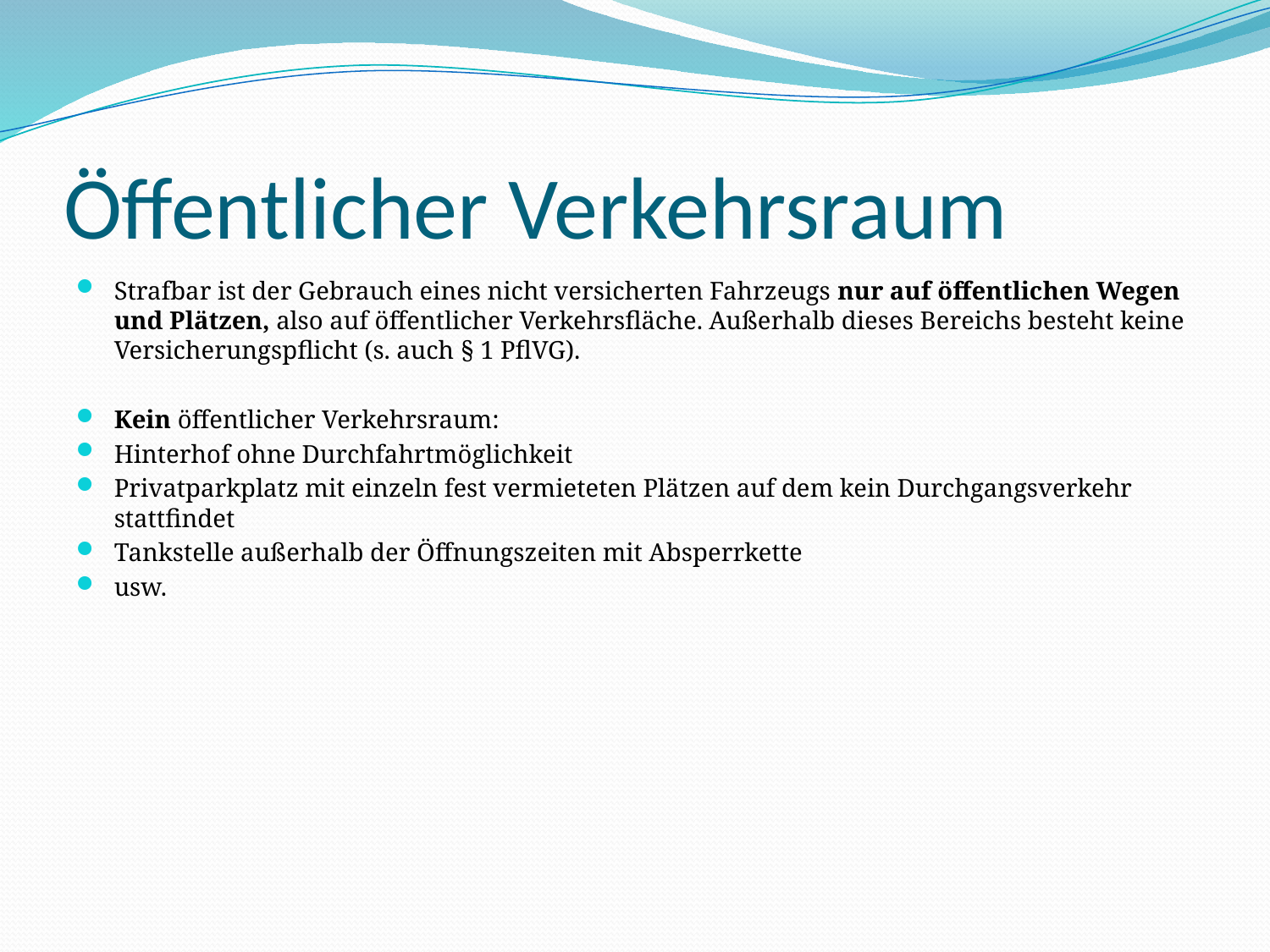

# Öffentlicher Verkehrsraum
Strafbar ist der Gebrauch eines nicht versicherten Fahrzeugs nur auf öffentlichen Wegen und Plätzen, also auf öffentlicher Verkehrsfläche. Außerhalb dieses Bereichs besteht keine Versicherungspflicht (s. auch § 1 PflVG).

Kein öffentlicher Verkehrsraum:
Hinterhof ohne Durchfahrtmöglichkeit
Privatparkplatz mit einzeln fest vermieteten Plätzen auf dem kein Durchgangsverkehr stattfindet
Tankstelle außerhalb der Öffnungszeiten mit Absperrkette
usw.